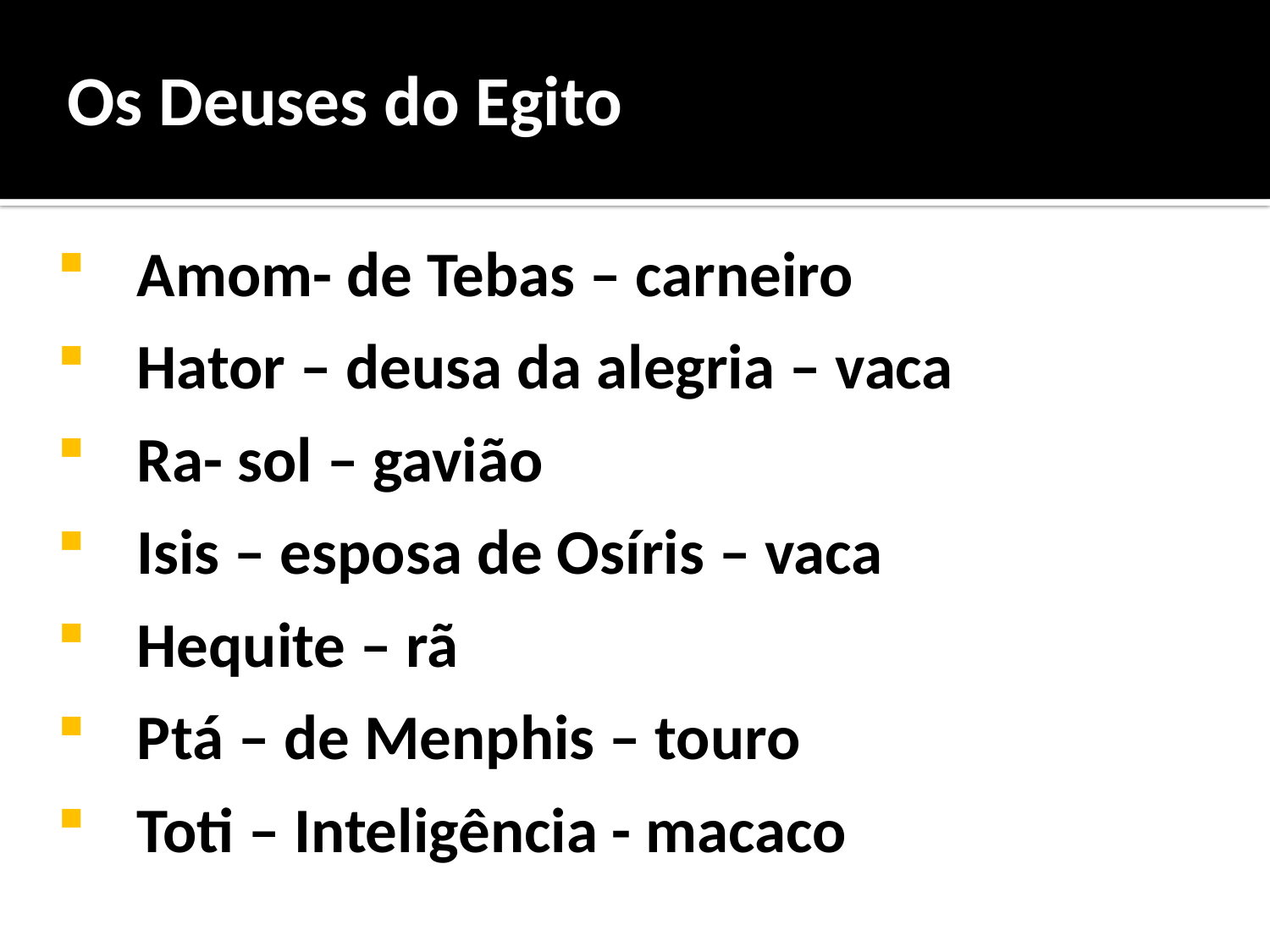

Os Deuses do Egito
Amom- de Tebas – carneiro
Hator – deusa da alegria – vaca
Ra- sol – gavião
Isis – esposa de Osíris – vaca
Hequite – rã
Ptá – de Menphis – touro
Toti – Inteligência - macaco